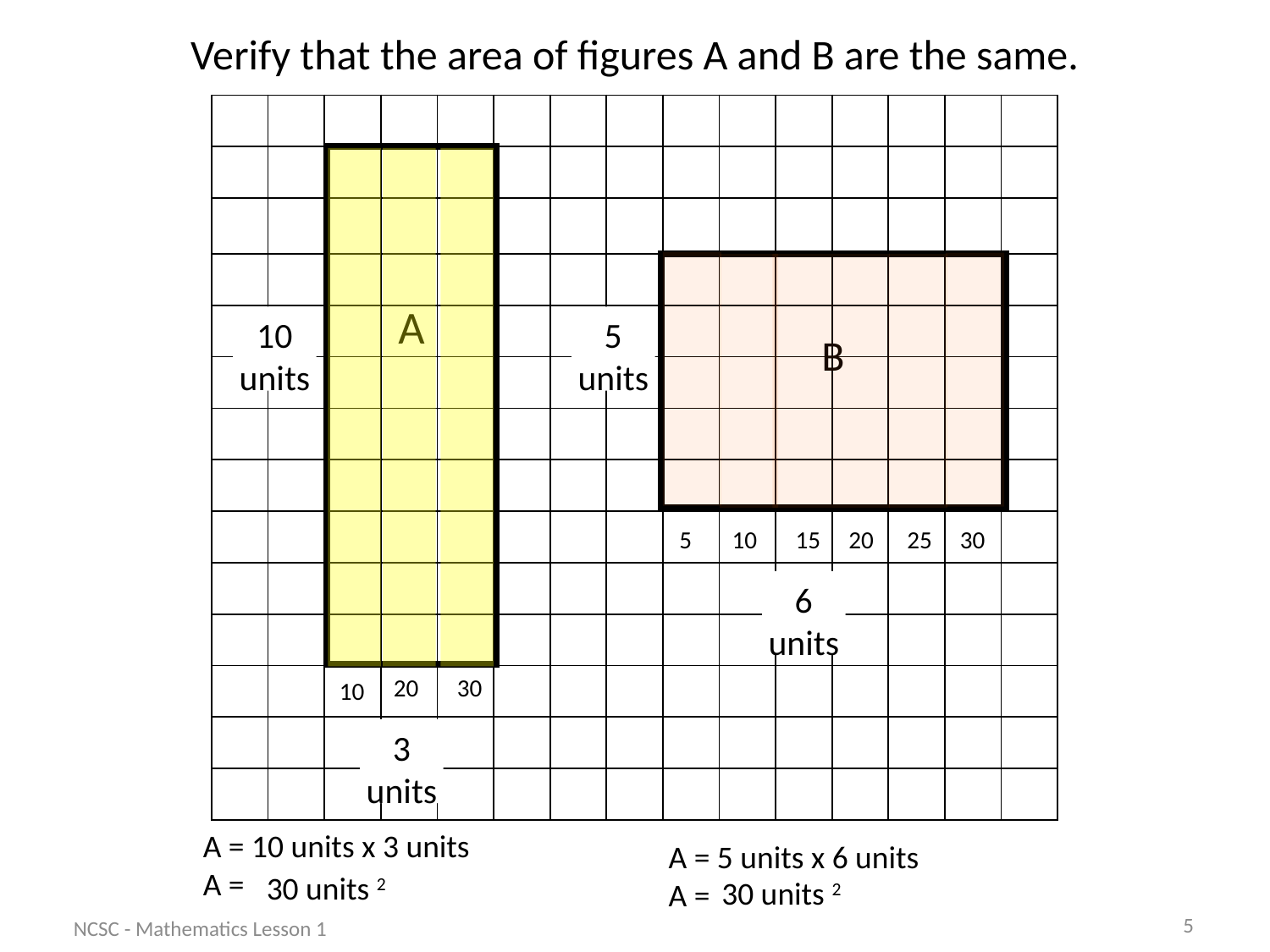

Verify that the area of figures A and B are the same.
|  |  |  |  |  |  |  |  |  |  |  |  |  |  |  |
| --- | --- | --- | --- | --- | --- | --- | --- | --- | --- | --- | --- | --- | --- | --- |
|  |  |  |  |  |  |  |  |  |  |  |  |  |  |  |
|  |  |  |  |  |  |  |  |  |  |  |  |  |  |  |
|  |  |  |  |  |  |  |  |  |  |  |  |  |  |  |
|  |  |  |  |  |  |  |  |  |  |  |  |  |  |  |
|  |  |  |  |  |  |  |  |  |  |  |  |  |  |  |
|  |  |  |  |  |  |  |  |  |  |  |  |  |  |  |
|  |  |  |  |  |  |  |  |  |  |  |  |  |  |  |
|  |  |  |  |  |  |  |  |  |  |  |  |  |  |  |
|  |  |  |  |  |  |  |  |  |  |  |  |  |  |  |
|  |  |  |  |  |  |  |  |  |  |  |  |  |  |  |
|  |  |  |  |  |  |  |  |  |  |  |  |  |  |  |
|  |  |  |  |  |  |  |  |  |  |  |  |  |  |  |
|  |  |  |  |  |  |  |  |  |  |  |  |  |  |  |

A

10

20

30

5

30

B

10

15

20

25
10 units
5 units
6 units
3 units
A = 10 units x 3 units
A =
A = 5 units x 6 units
A =
30 units 2
30 units 2
5
NCSC - Mathematics Lesson 1